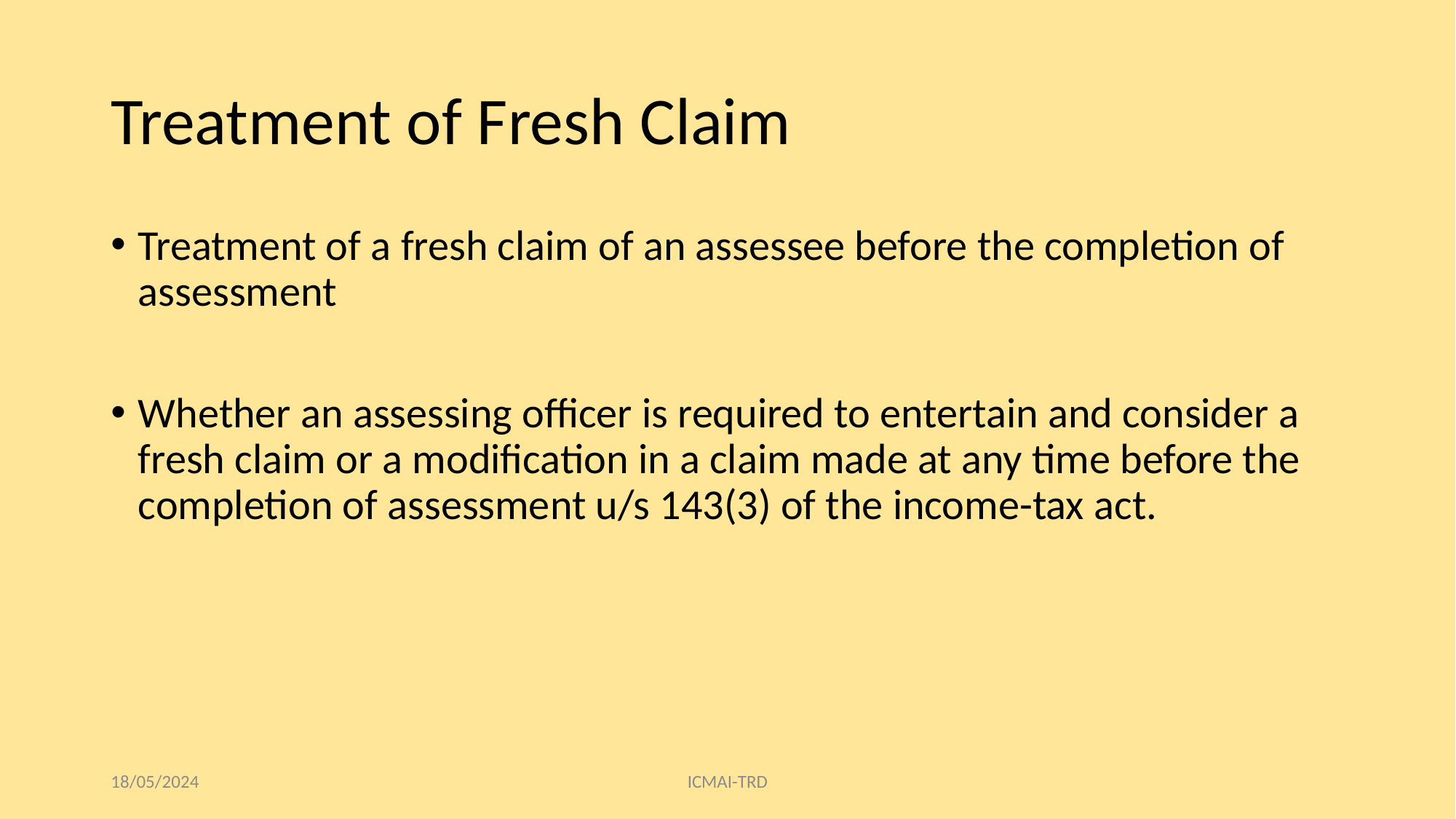

# Treatment of Fresh Claim
Treatment of a fresh claim of an assessee before the completion of assessment

Whether an assessing officer is required to entertain and consider a fresh claim or a modification in a claim made at any time before the completion of assessment u/s 143(3) of the income-tax act.
18/05/2024
ICMAI-TRD